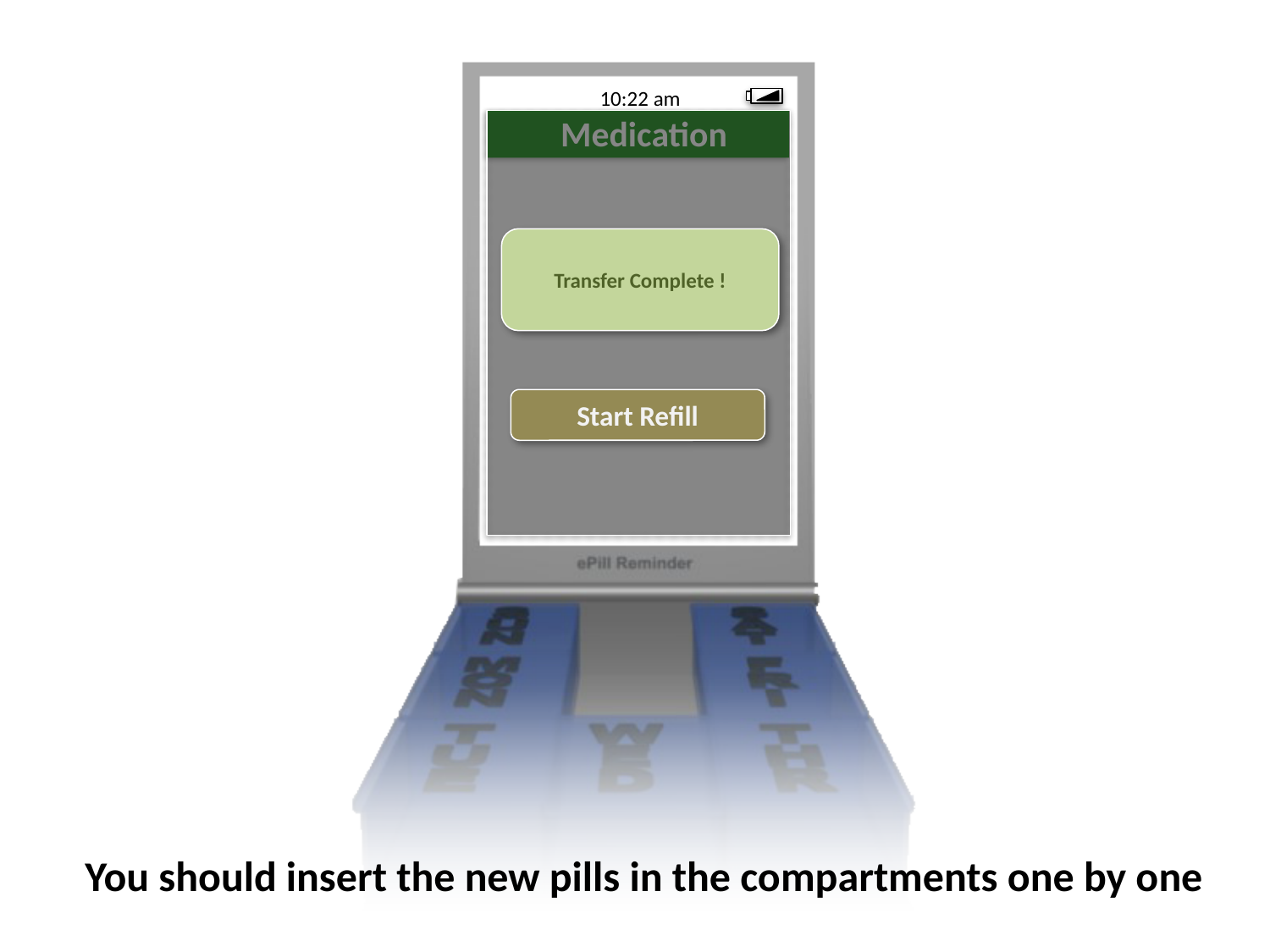

10:22 am

Transfer Complete !
Start Refill
You should insert the new pills in the compartments one by one